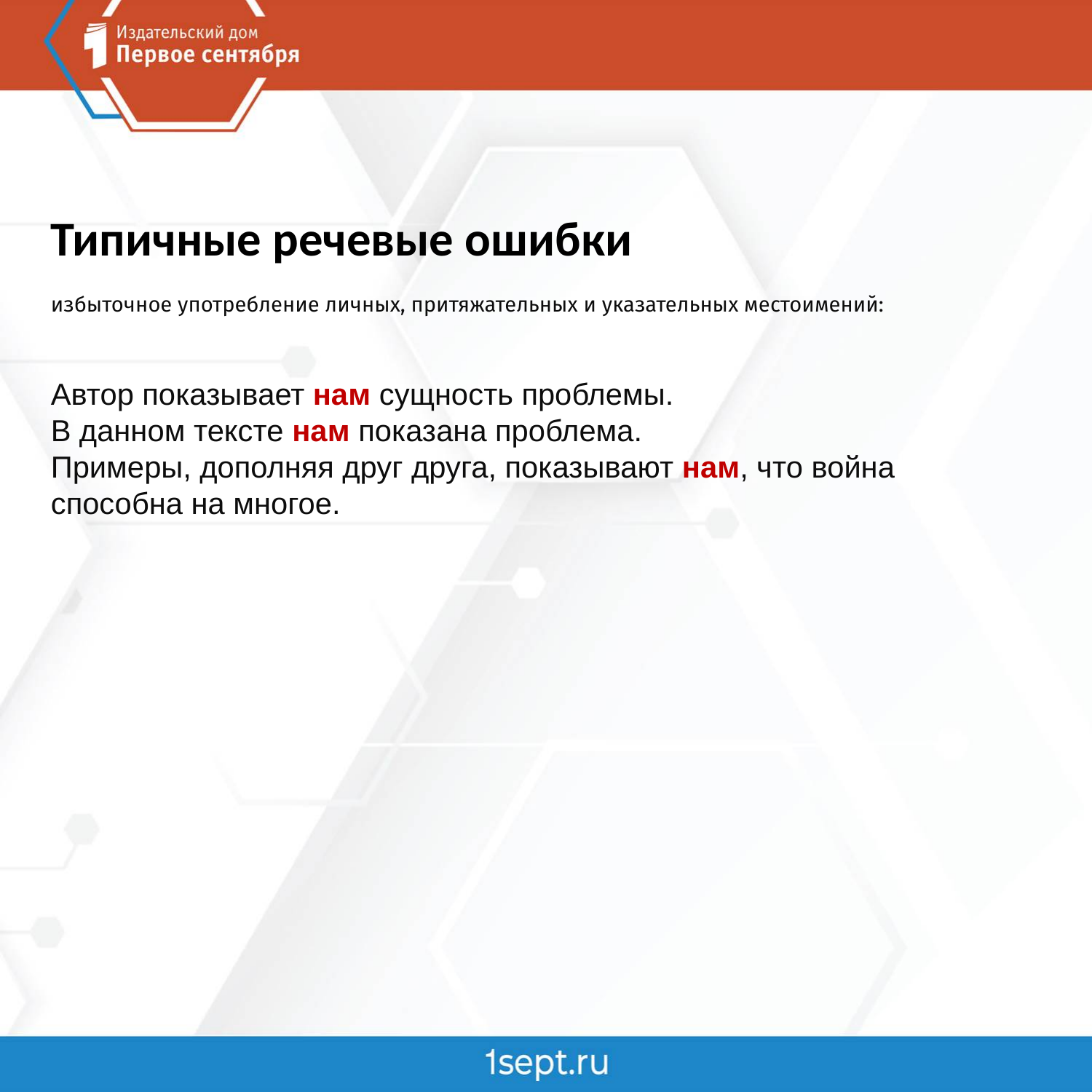

Типичные речевые ошибки

избыточное употребление личных, притяжательных и указательных местоимений:

Автор показывает нам сущность проблемы.
В данном тексте нам показана проблема.
Примеры, дополняя друг друга, показывают нам, что война способна на многое.